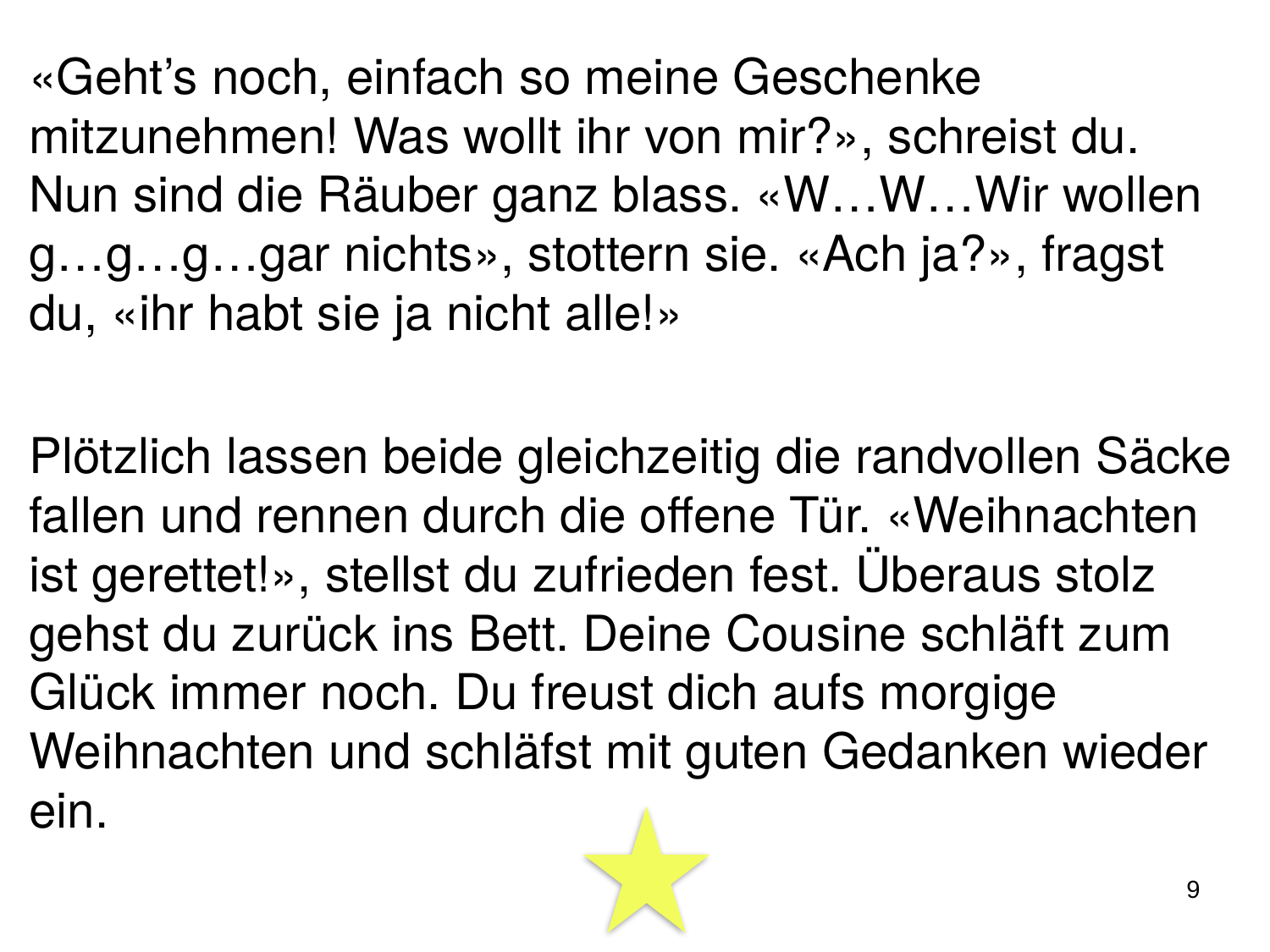

«Geht’s noch, einfach so meine Geschenke mitzunehmen! Was wollt ihr von mir?», schreist du. Nun sind die Räuber ganz blass. «W…W…Wir wollen g…g…g…gar nichts», stottern sie. «Ach ja?», fragst du, «ihr habt sie ja nicht alle!»

Plötzlich lassen beide gleichzeitig die randvollen Säcke fallen und rennen durch die offene Tür. «Weihnachten ist gerettet!», stellst du zufrieden fest. Überaus stolz gehst du zurück ins Bett. Deine Cousine schläft zum Glück immer noch. Du freust dich aufs morgige Weihnachten und schläfst mit guten Gedanken wieder ein.

9